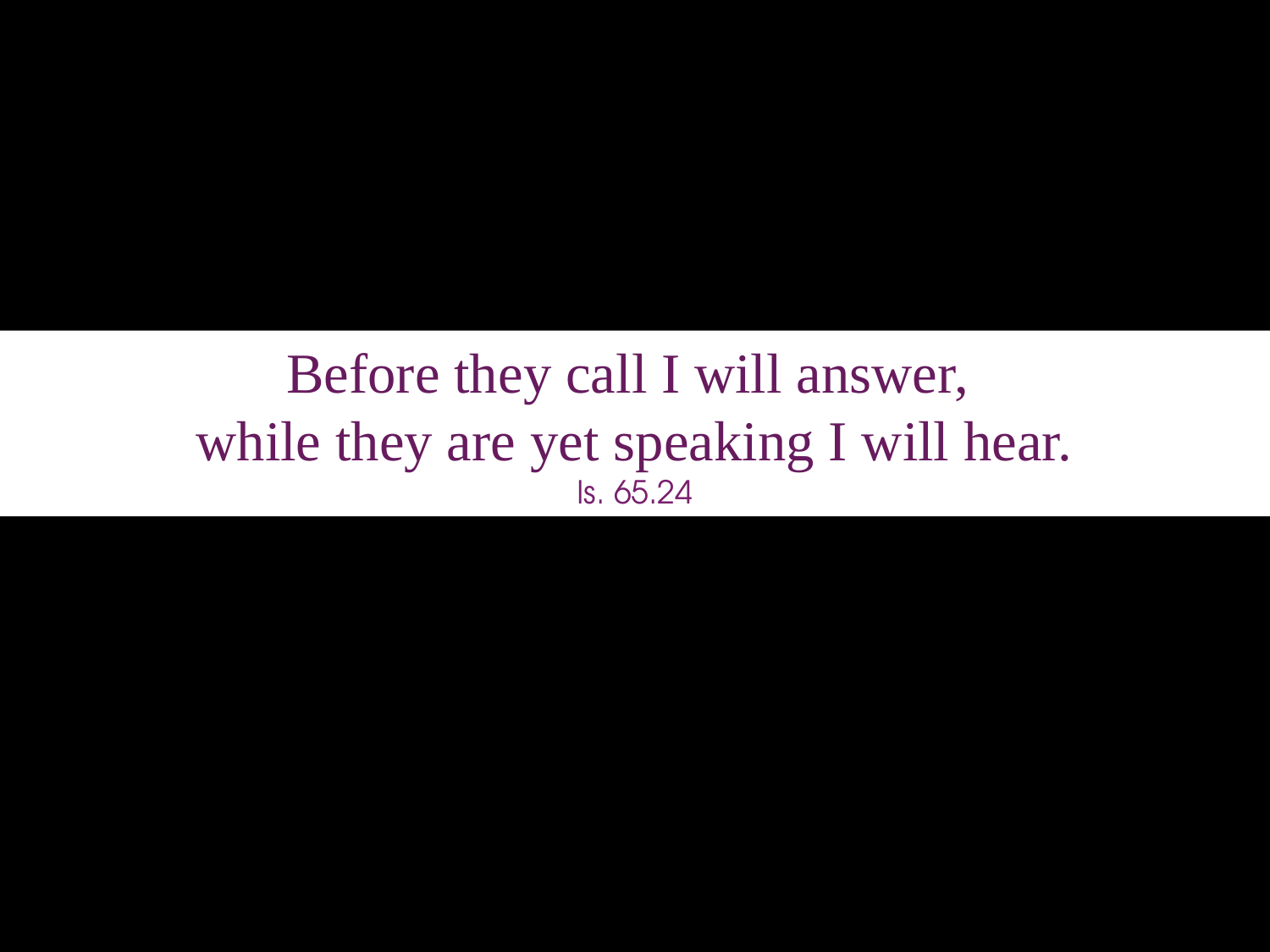

Before they call I will answer,
while they are yet speaking I will hear.
Is. 65.24